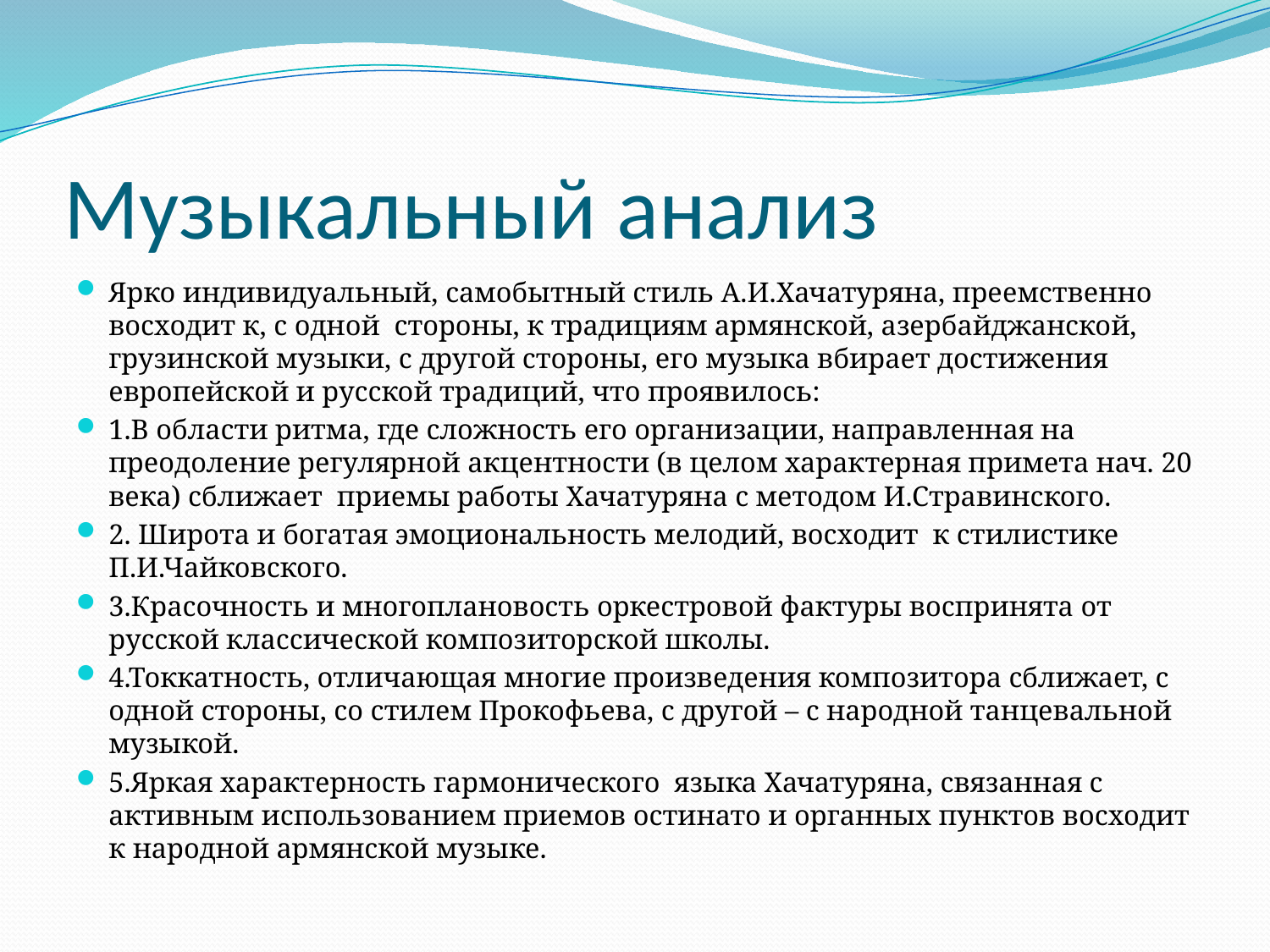

# Музыкальный анализ
Ярко индивидуальный, самобытный стиль А.И.Хачатуряна, преемственно восходит к, с одной  стороны, к традициям армянской, азербайджанской, грузинской музыки, с другой стороны, его музыка вбирает достижения европейской и русской традиций, что проявилось:
1.В области ритма, где сложность его организации, направленная на преодоление регулярной акцентности (в целом характерная примета нач. 20 века) сближает  приемы работы Хачатуряна с методом И.Стравинского.
2. Широта и богатая эмоциональность мелодий, восходит  к стилистике П.И.Чайковского.
3.Красочность и многоплановость оркестровой фактуры воспринята от русской классической композиторской школы.
4.Токкатность, отличающая многие произведения композитора сближает, с одной стороны, со стилем Прокофьева, с другой – с народной танцевальной музыкой.
5.Яркая характерность гармонического  языка Хачатуряна, связанная с активным использованием приемов остинато и органных пунктов восходит к народной армянской музыке.